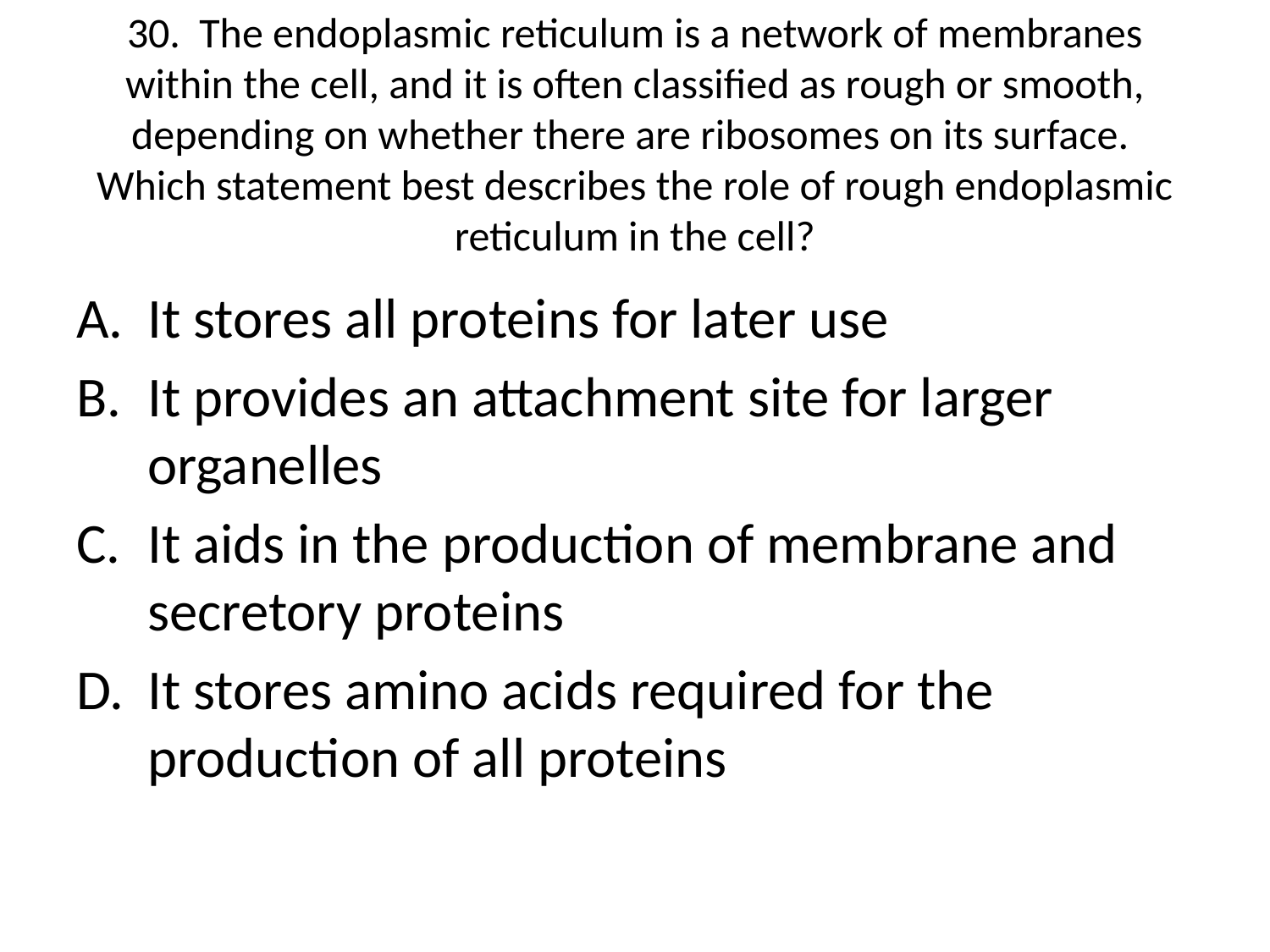

# 30.  The endoplasmic reticulum is a network of membranes within the cell, and it is often classified as rough or smooth, depending on whether there are ribosomes on its surface.  Which statement best describes the role of rough endoplasmic reticulum in the cell?
It stores all proteins for later use
It provides an attachment site for larger organelles
It aids in the production of membrane and secretory proteins
It stores amino acids required for the production of all proteins